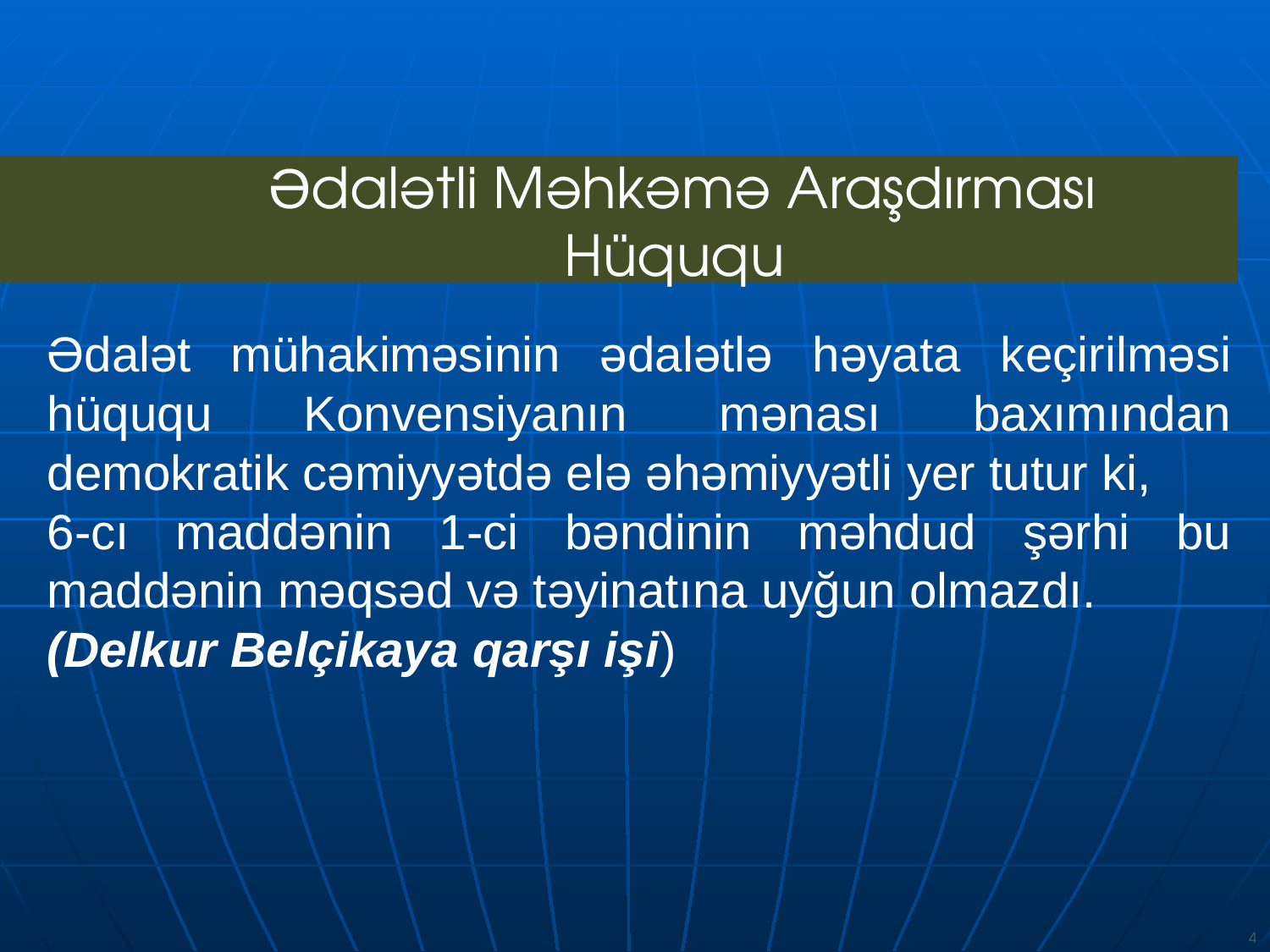

Ədalətli Məhkəmə Araşdırması Hüququ
Ədalət mühakiməsinin ədalətlə həyata keçirilməsi hüququ Konvensiyanın mənası baxımından demokratik cəmiyyətdə elə əhəmiyyətli yer tutur ki,
6-cı maddənin 1-ci bəndinin məhdud şərhi bu maddənin məqsəd və təyinatına uyğun olmazdı.
(Delkur Belçikaya qarşı işi)

4